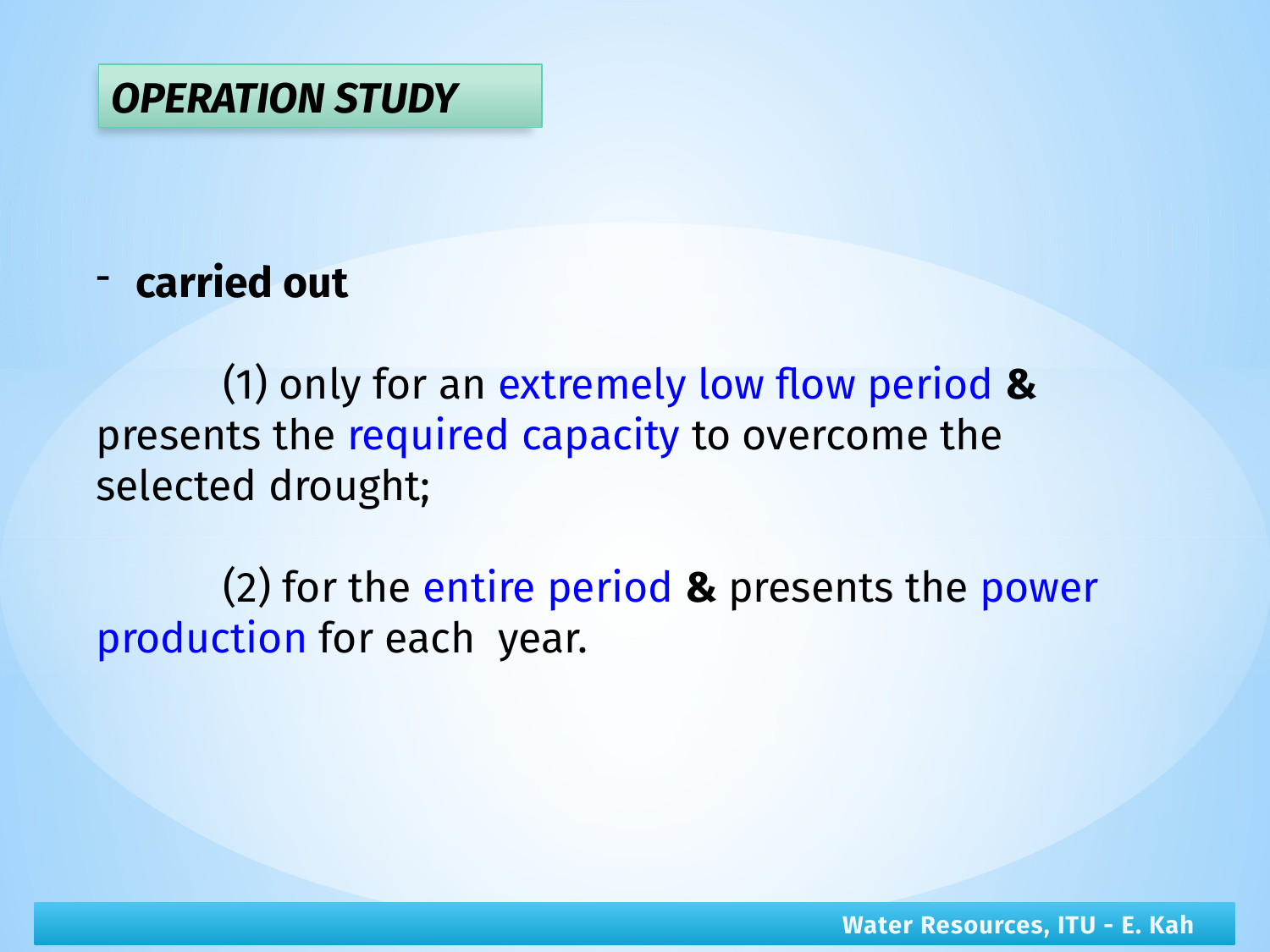

OPERATION STUDY
carried out

	(1) only for an extremely low flow period & 	presents the required capacity to overcome the 	selected drought;

 	(2) for the entire period & presents the power 	production for each  year.
Water Resources, ITU - E. Kahya